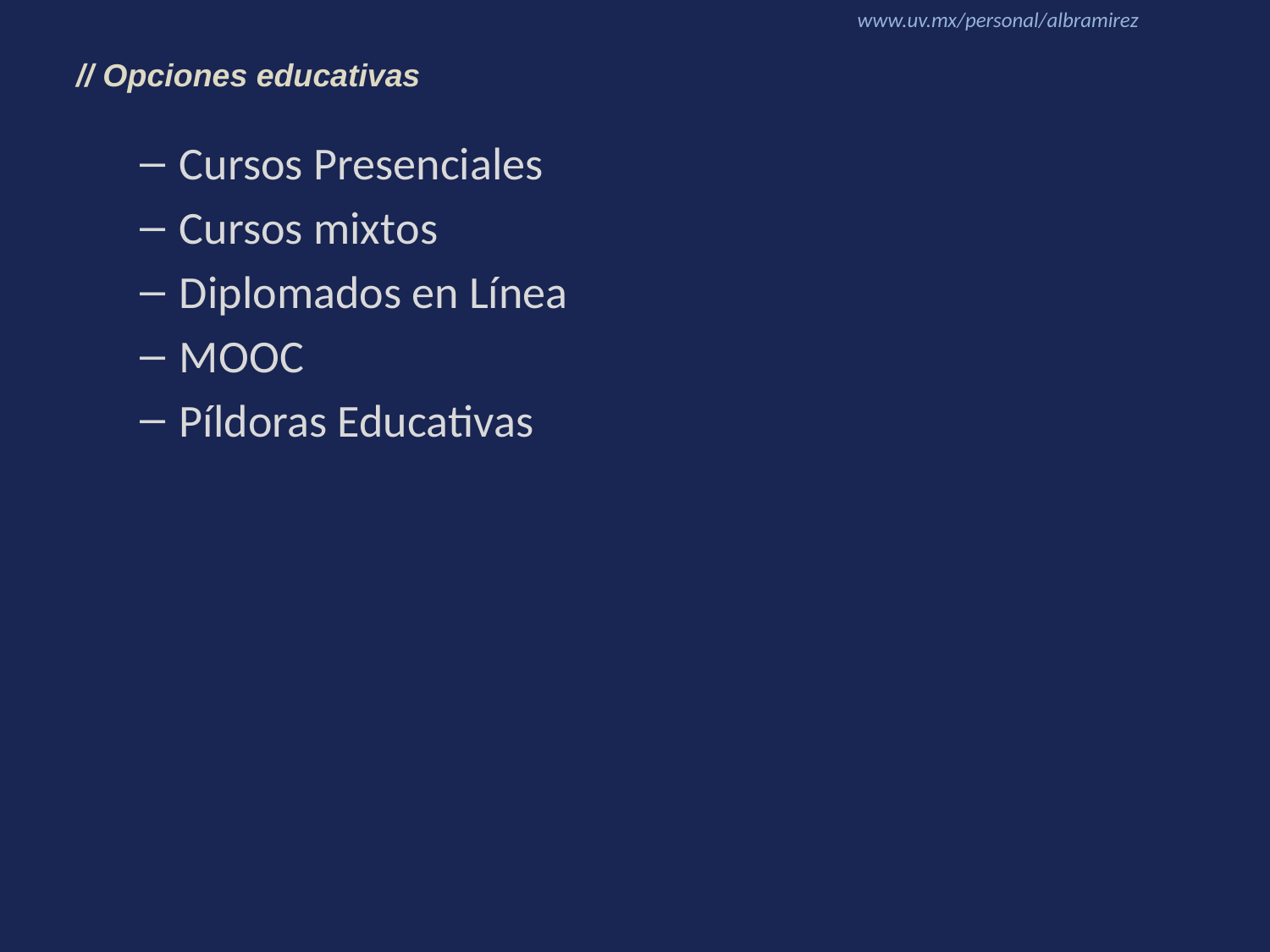

# // Opciones educativas
Cursos Presenciales
Cursos mixtos
Diplomados en Línea
MOOC
Píldoras Educativas